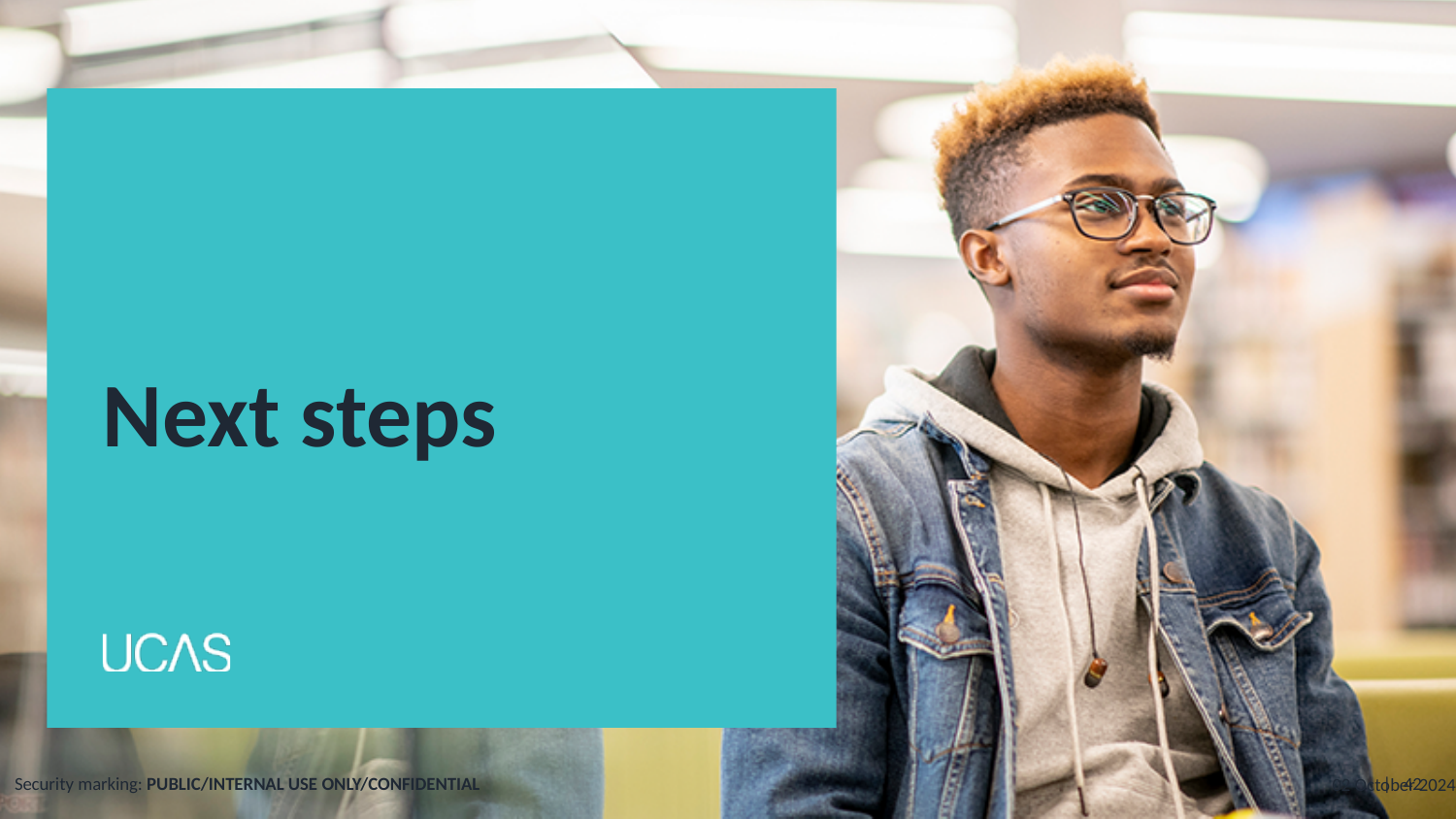

# Next steps

Security marking: PUBLIC/INTERNAL USE ONLY/CONFIDENTIAL
02 October 2024
|   42